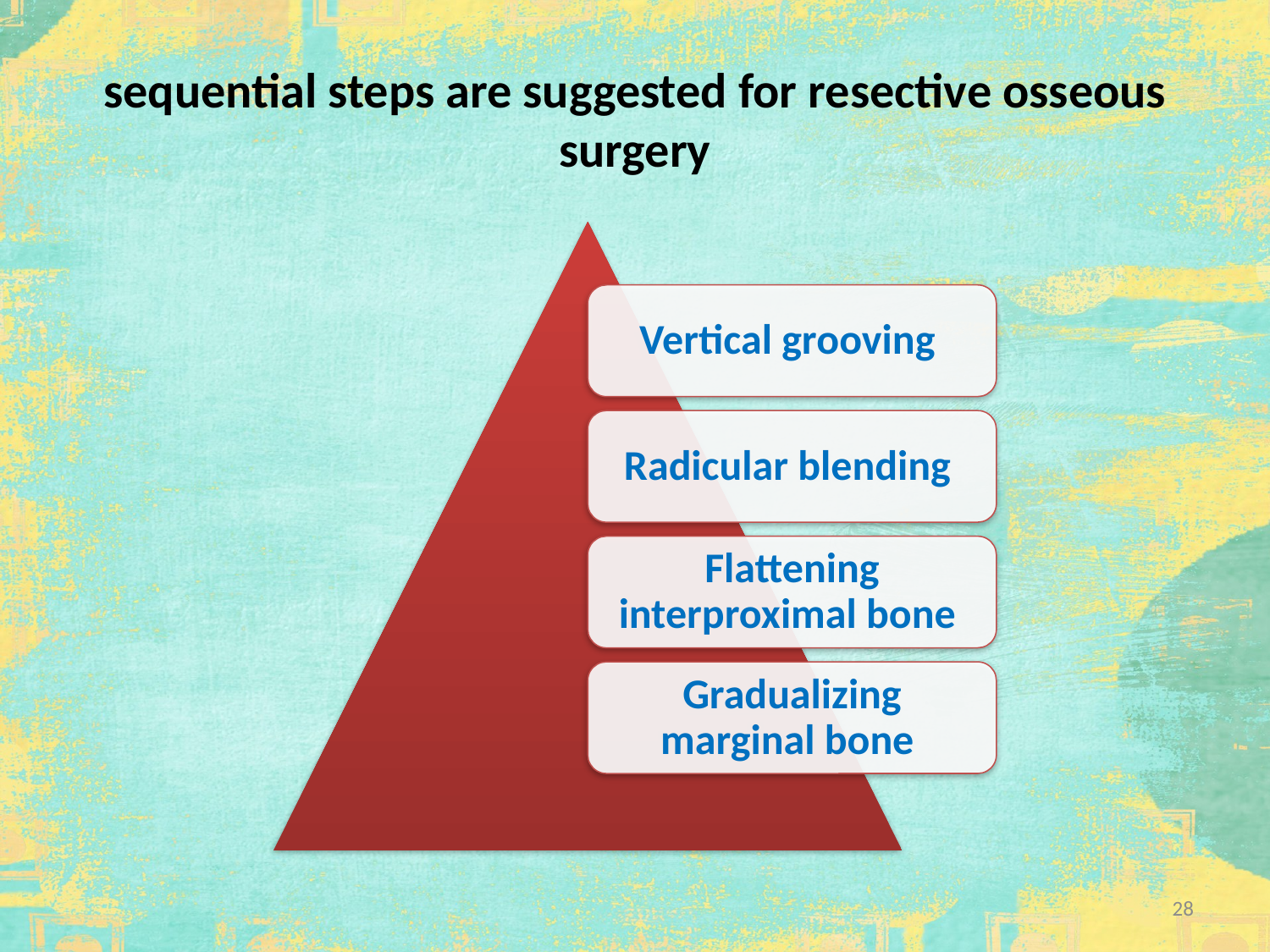

# sequential steps are suggested for resective osseous surgery
Vertical grooving
Radicular blending
Flattening interproximal bone
Gradualizing marginal bone
28